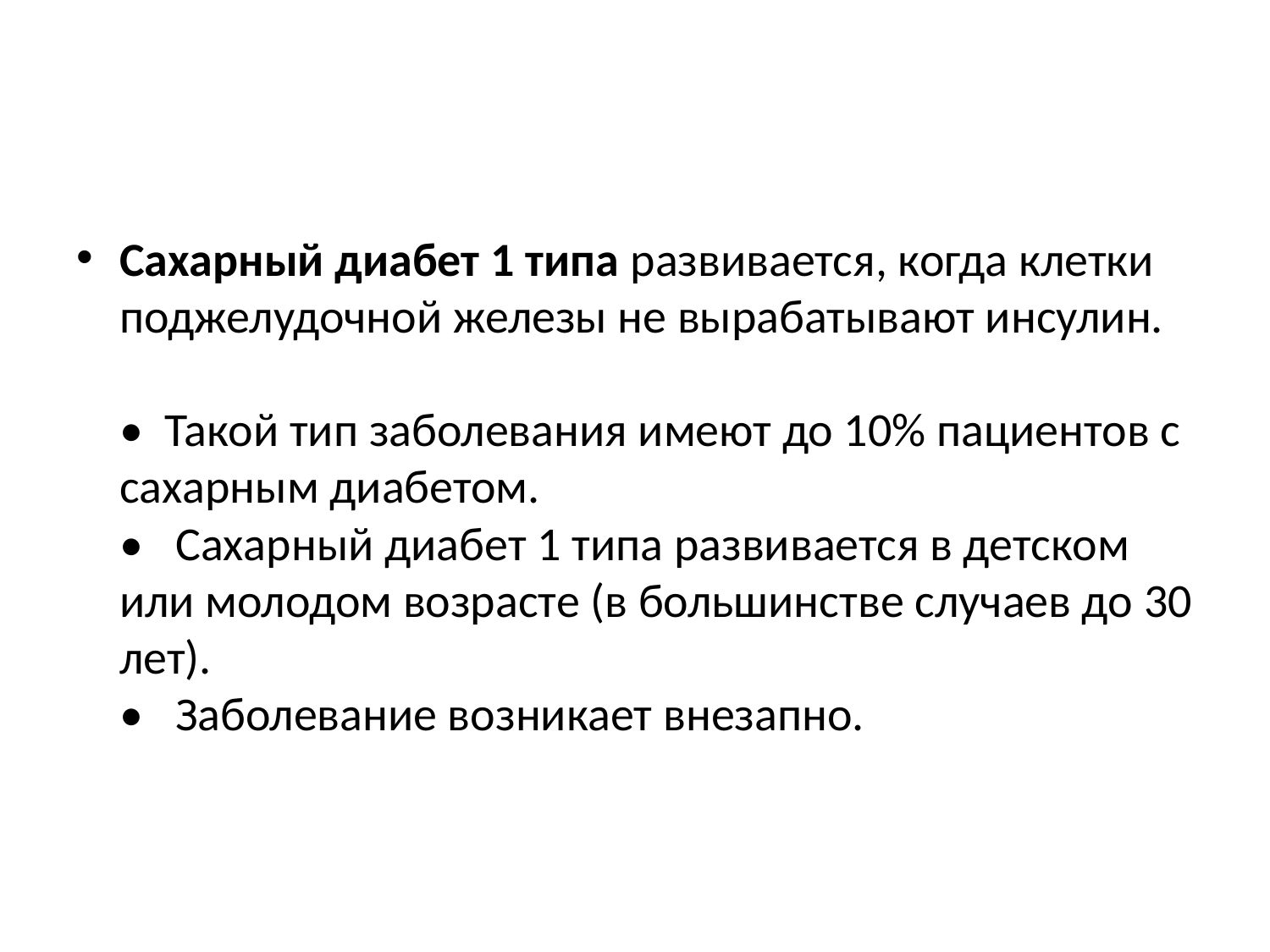

#
Сахарный диабет 1 типа развивается, когда клетки поджелудочной железы не вырабатывают инсулин. 
•  Такой тип заболевания имеют до 10% пациентов с сахарным диабетом. 
•   Сахарный диабет 1 типа развивается в детском или молодом возрасте (в большинстве случаев до 30 лет). 
•   Заболевание возникает внезапно.